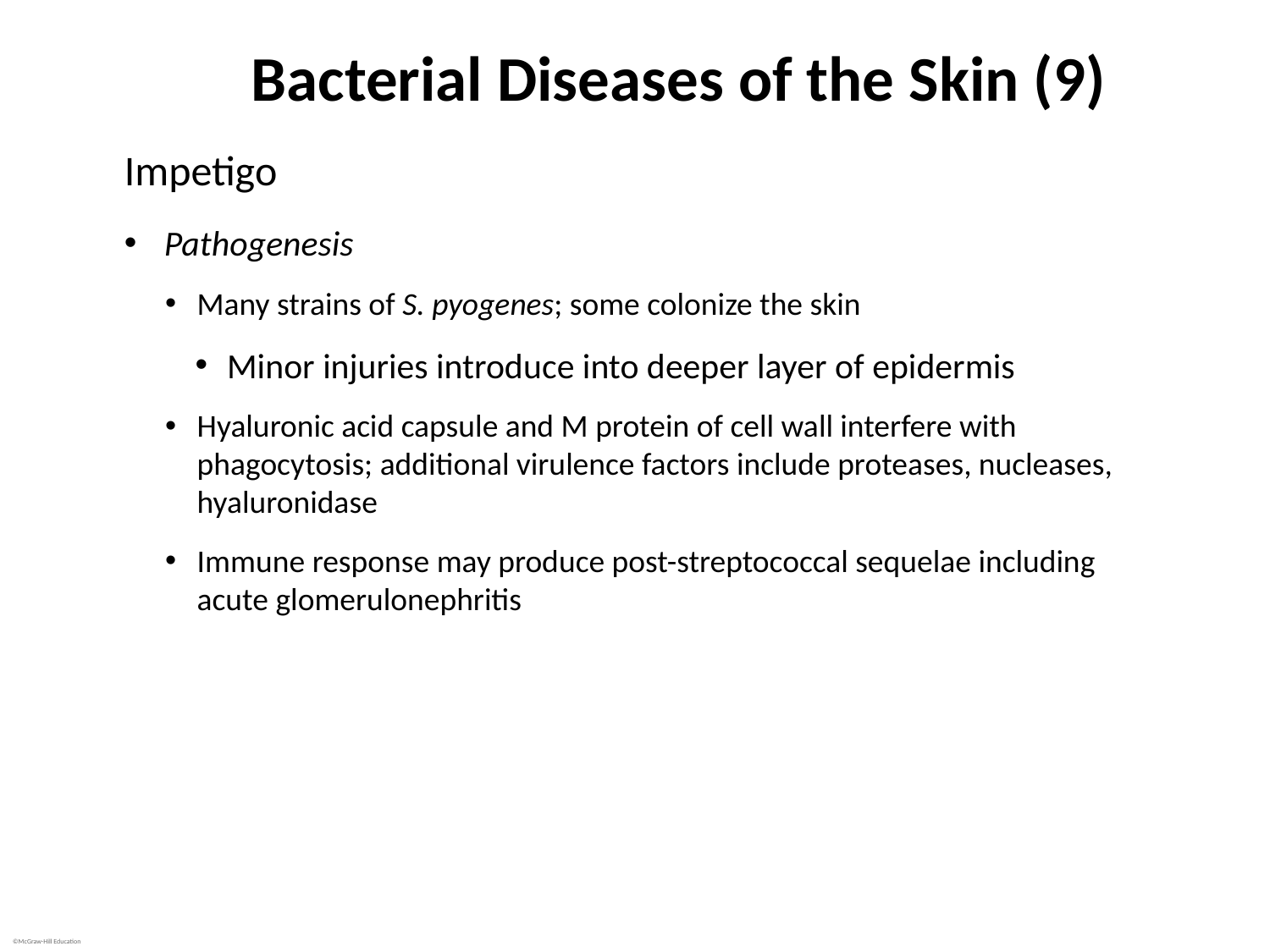

# Bacterial Diseases of the Skin (9)
Impetigo
Pathogenesis
Many strains of S. pyogenes; some colonize the skin
Minor injuries introduce into deeper layer of epidermis
Hyaluronic acid capsule and M protein of cell wall interfere with phagocytosis; additional virulence factors include proteases, nucleases, hyaluronidase
Immune response may produce post-streptococcal sequelae including acute glomerulonephritis